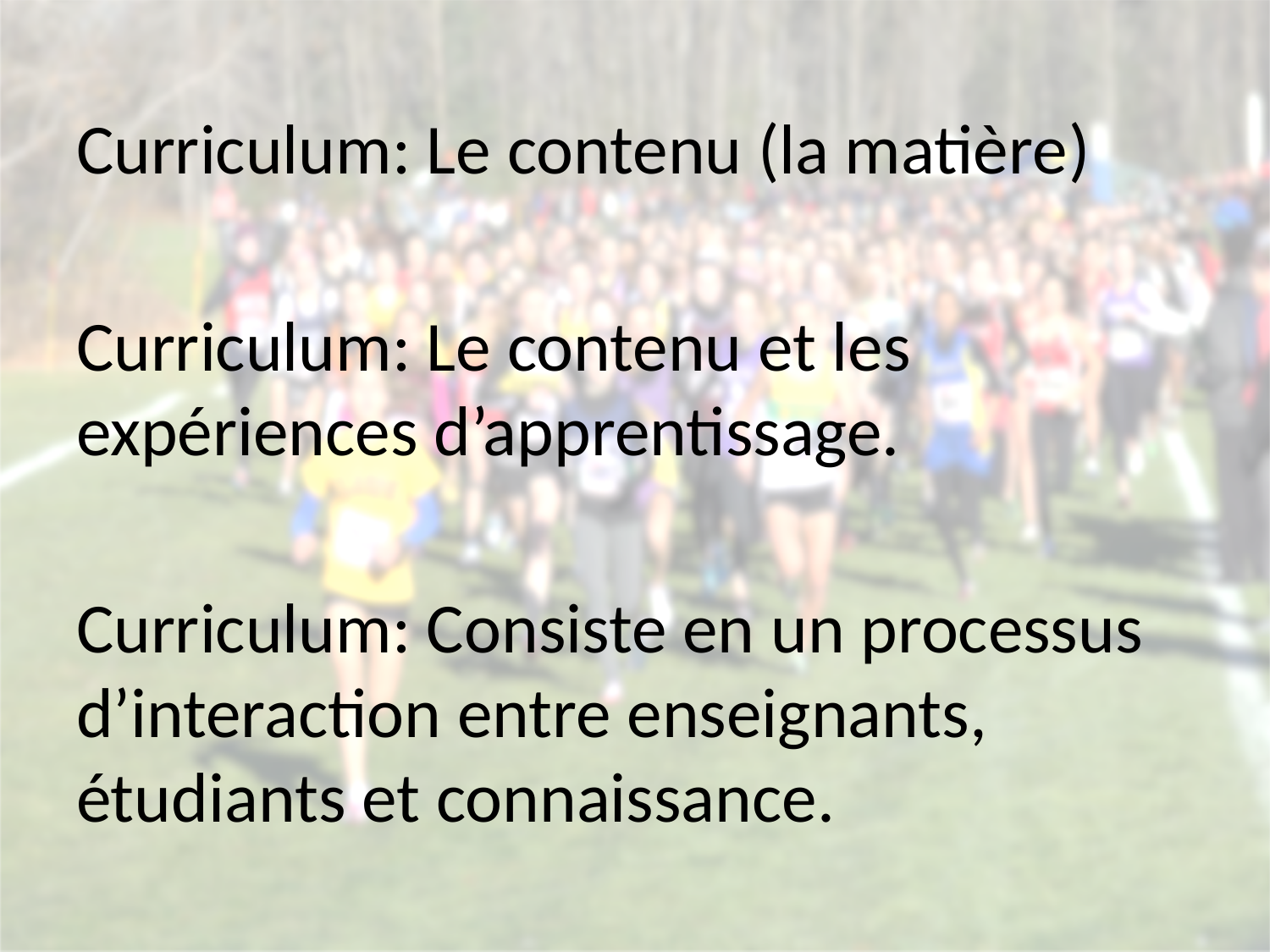

Curriculum: Le contenu (la matière)

Curriculum: Le contenu et les expériences d’apprentissage.

Curriculum: Consiste en un processus d’interaction entre enseignants, étudiants et connaissance.